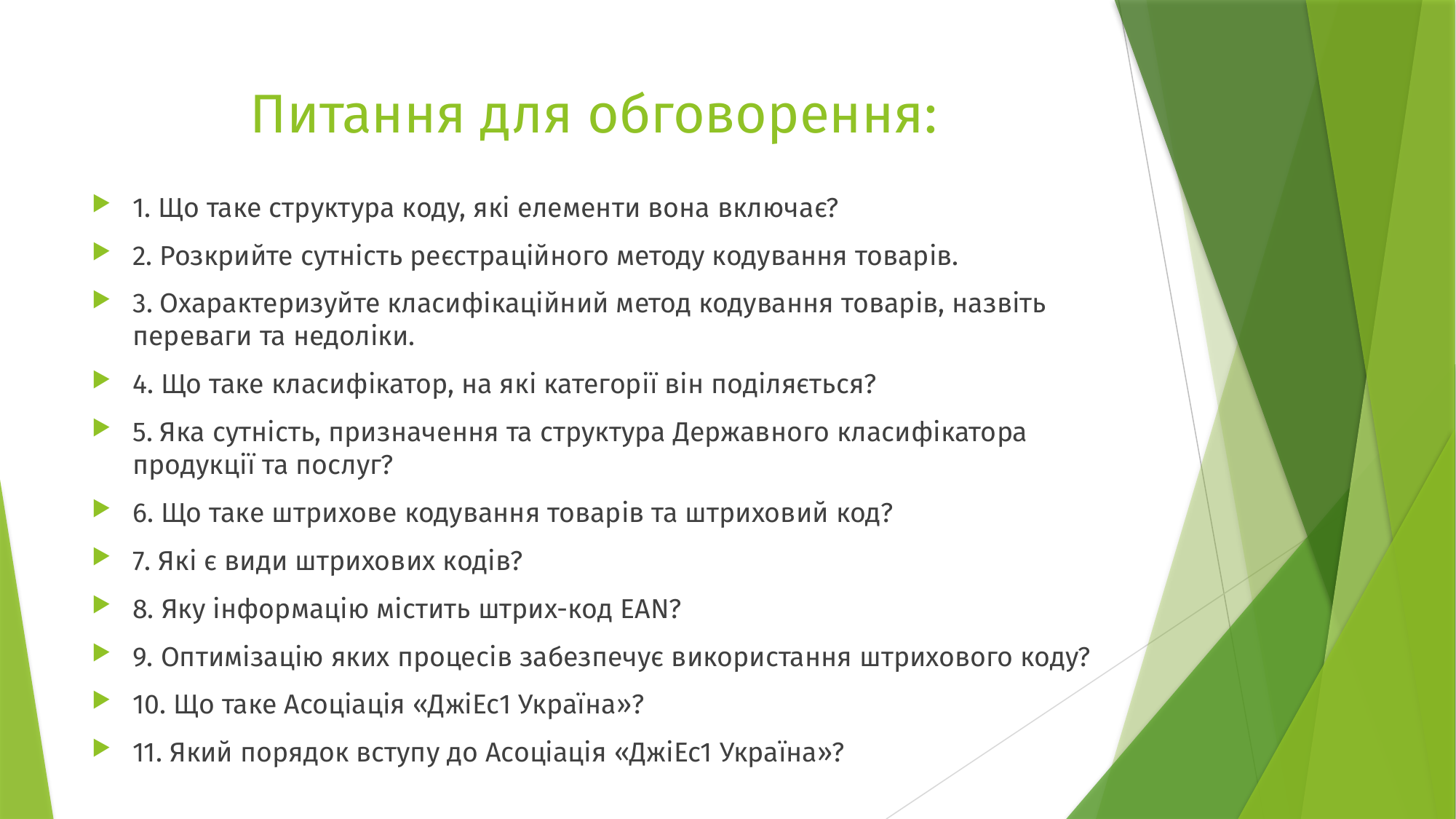

# Питання для обговорення:
1. Що таке структура коду, які елементи вона включає?
2. Розкрийте сутність реєстраційного методу кодування товарів.
3. Охарактеризуйте класифікаційний метод кодування товарів, назвіть переваги та недоліки.
4. Що таке класифікатор, на які категорії він поділяється?
5. Яка сутність, призначення та структура Державного класифікатора продукції та послуг?
6. Що таке штрихове кодування товарів та штриховий код?
7. Які є види штрихових кодів?
8. Яку інформацію містить штрих-код ЕАN?
9. Оптимізацію яких процесів забезпечує використання штрихового коду?
10. Що таке Асоціація «ДжіЕс1 Україна»?
11. Який порядок вступу до Асоціація «ДжіЕс1 Україна»?